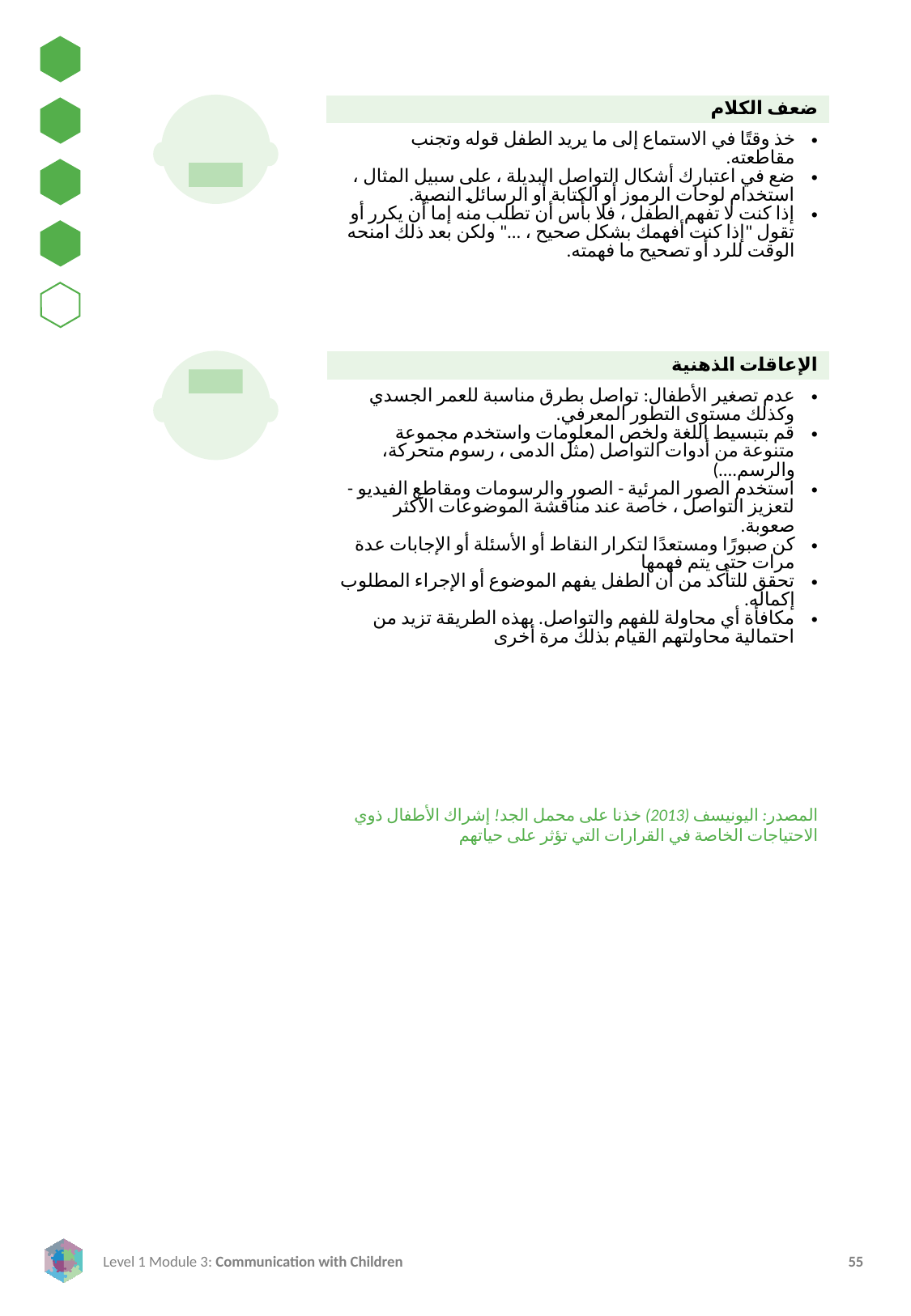

| ضعف الكلام |
| --- |
| خذ وقتًا في الاستماع إلى ما يريد الطفل قوله وتجنب مقاطعته. ضع في اعتبارك أشكال التواصل البديلة ، على سبيل المثال ، استخدام لوحات الرموز أو الكتابة أو الرسائل النصية. إذا كنت لا تفهم الطفل ، فلا بأس أن تطلب منه إما أن يكرر أو تقول "إذا كنت أفهمك بشكل صحيح ، ..." ولكن بعد ذلك امنحه الوقت للرد أو تصحيح ما فهمته. |

| الإعاقات الذهنية |
| --- |
| عدم تصغير الأطفال: تواصل بطرق مناسبة للعمر الجسدي وكذلك مستوى التطور المعرفي. قم بتبسيط اللغة ولخص المعلومات واستخدم مجموعة متنوعة من أدوات التواصل (مثل الدمى ، رسوم متحركة، والرسم....) استخدم الصور المرئية - الصور والرسومات ومقاطع الفيديو - لتعزيز التواصل ، خاصة عند مناقشة الموضوعات الأكثر صعوبة. كن صبورًا ومستعدًا لتكرار النقاط أو الأسئلة أو الإجابات عدة مرات حتى يتم فهمها تحقق للتأكد من أن الطفل يفهم الموضوع أو الإجراء المطلوب إكماله. مكافأة أي محاولة للفهم والتواصل. بهذه الطريقة تزيد من احتمالية محاولتهم القيام بذلك مرة أخرى |

المصدر: اليونيسف (2013) خذنا على محمل الجد! إشراك الأطفال ذوي الاحتياجات الخاصة في القرارات التي تؤثر على حياتهم